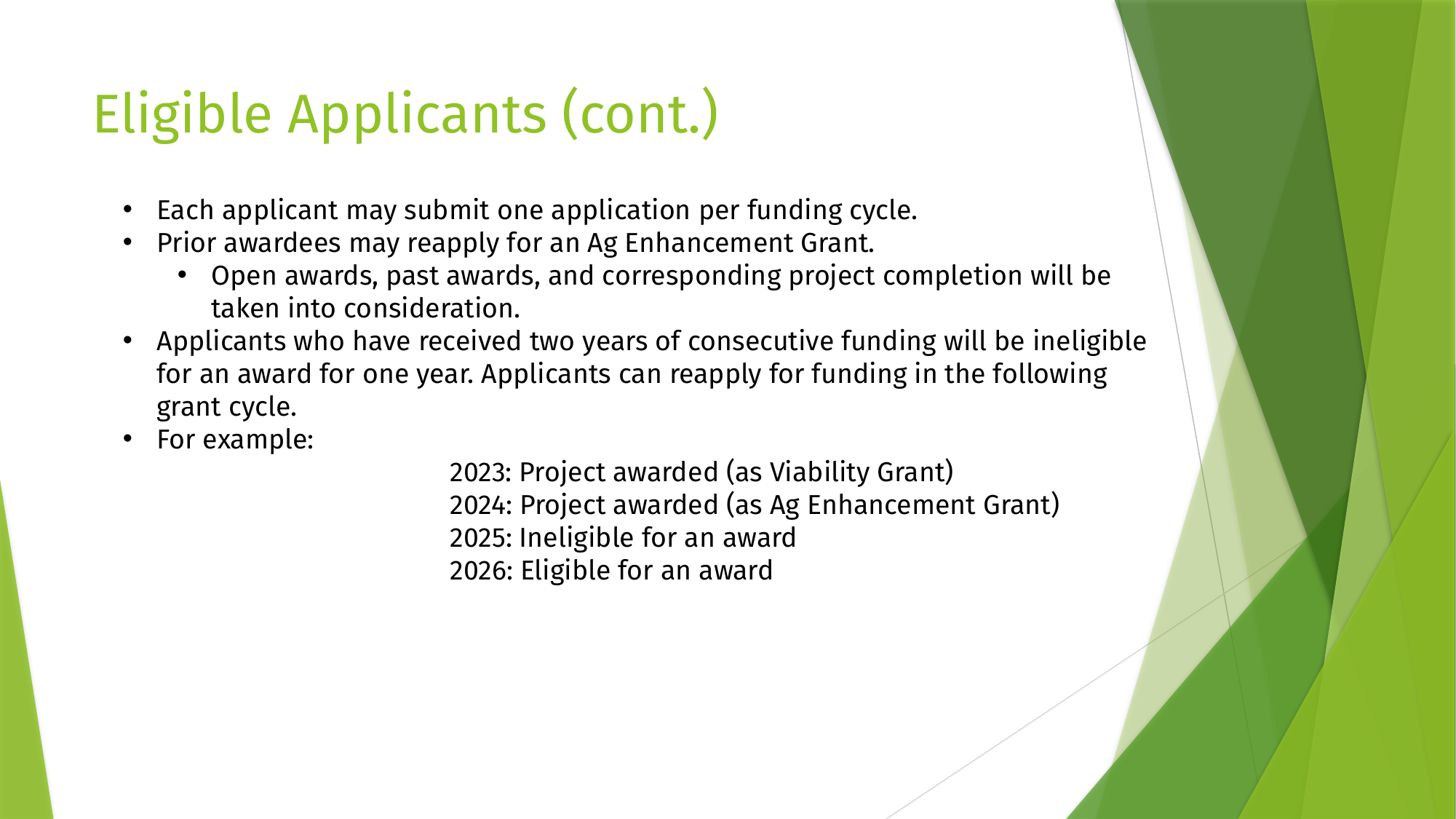

# Eligible Applicants (cont.)
Each applicant may submit one application per funding cycle.
Prior awardees may reapply for an Ag Enhancement Grant.
Open awards, past awards, and corresponding project completion will be taken into consideration.
Applicants who have received two years of consecutive funding will be ineligible for an award for one year. Applicants can reapply for funding in the following grant cycle.
For example:
			2023: Project awarded (as Viability Grant)
			2024: Project awarded (as Ag Enhancement Grant)
			2025: Ineligible for an award
			2026: Eligible for an award